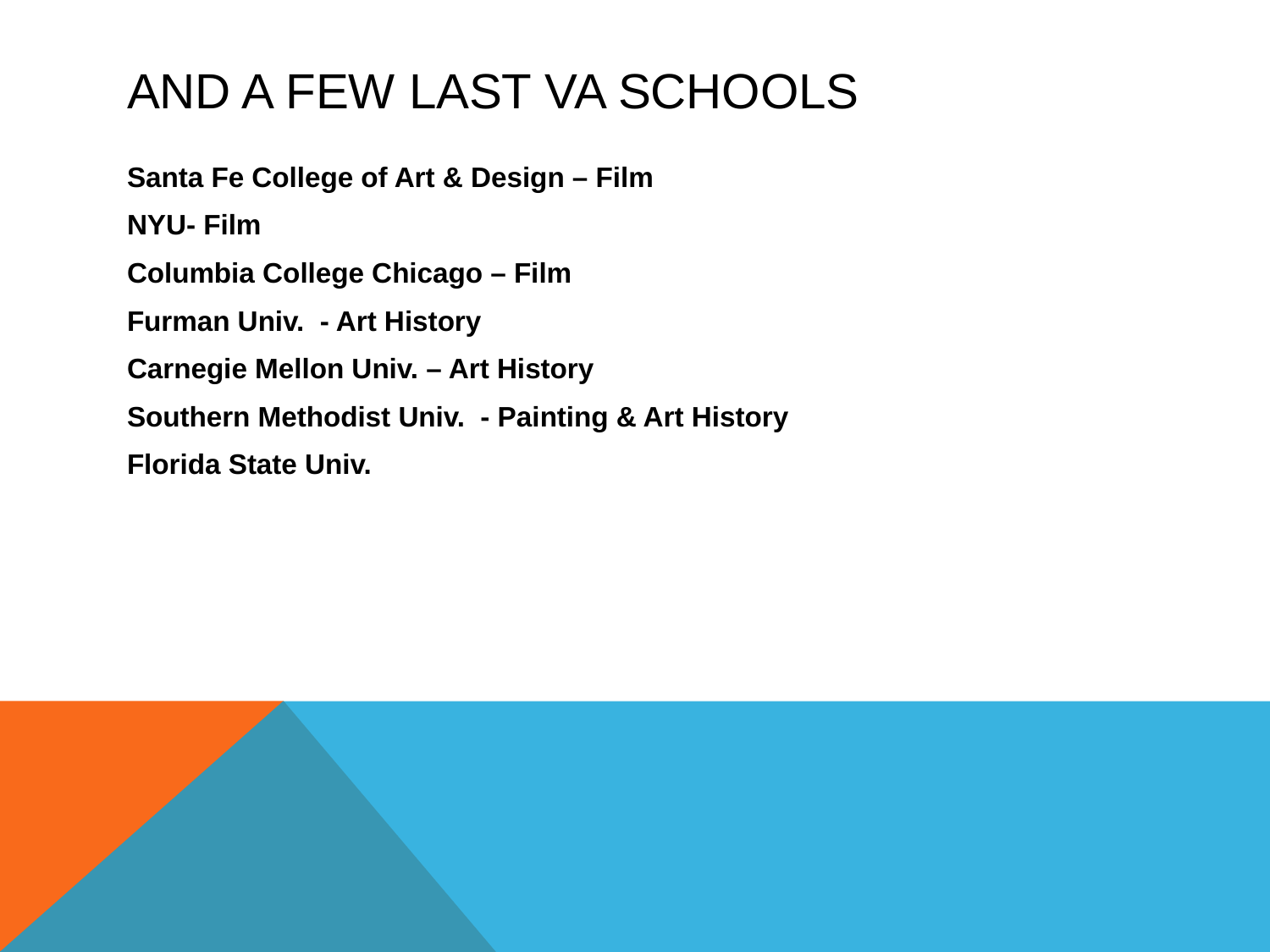

# And a few last VA Schools
Santa Fe College of Art & Design – Film
NYU- Film
Columbia College Chicago – Film
Furman Univ.  - Art History
Carnegie Mellon Univ. – Art History
Southern Methodist Univ.  - Painting & Art History
Florida State Univ.